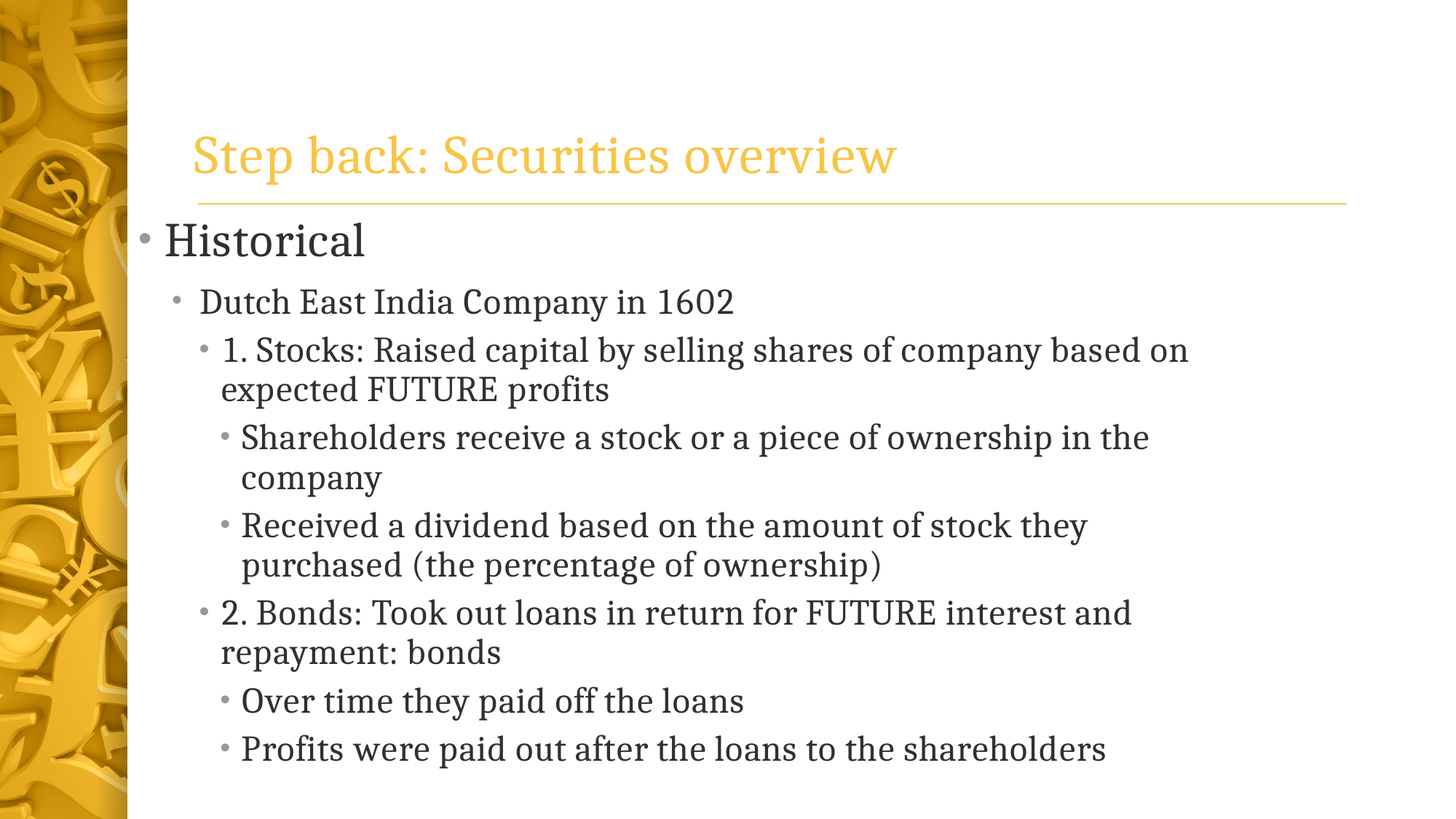

# Step back: Securities overview
Historical
Dutch East India Company in 1602
1. Stocks: Raised capital by selling shares of company based on expected FUTURE profits
Shareholders receive a stock or a piece of ownership in the company
Received a dividend based on the amount of stock they purchased (the percentage of ownership)
2. Bonds: Took out loans in return for FUTURE interest and repayment: bonds
Over time they paid off the loans
Profits were paid out after the loans to the shareholders